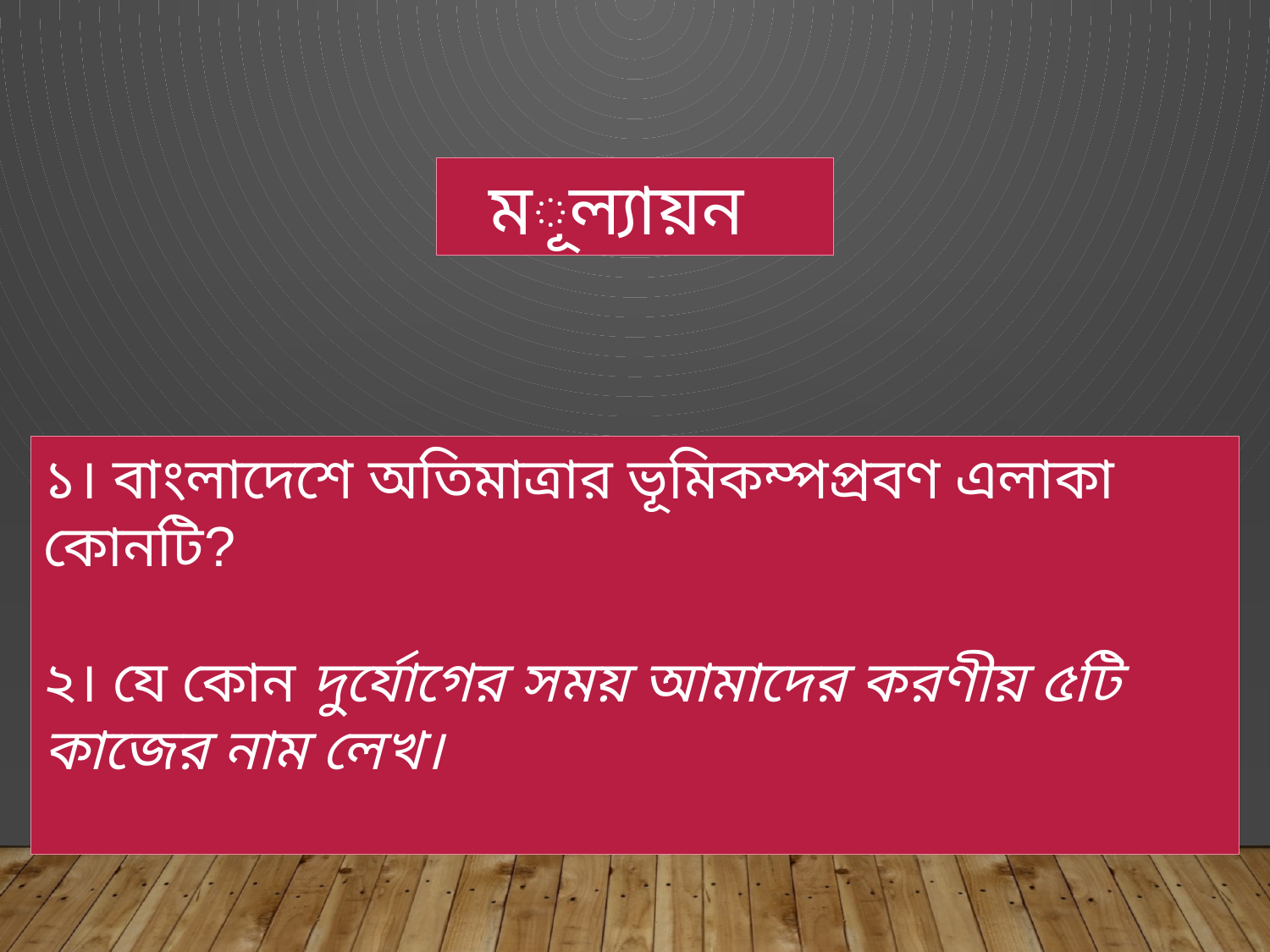

মূল্যায়ন
১। বাংলাদেশে অতিমাত্রার ভূমিকম্পপ্রবণ এলাকা কোনটি?

২। যে কোন দুর্যোগের সময় আমাদের করণীয় ৫টি কাজের নাম লেখ।